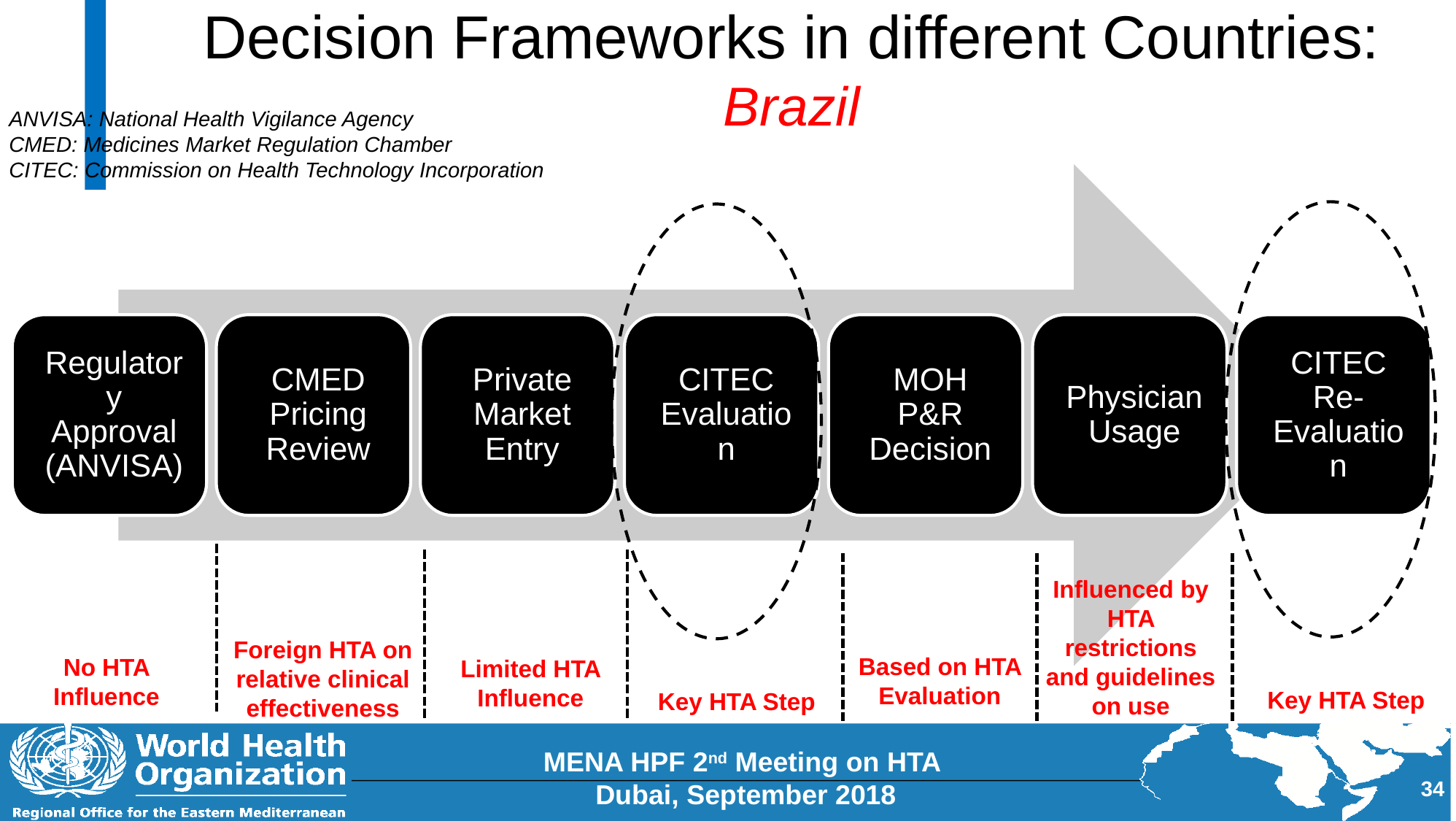

# Decision Frameworks in different Countries: Brazil
ANVISA: National Health Vigilance Agency
CMED: Medicines Market Regulation Chamber
CITEC: Commission on Health Technology Incorporation
Regulatory Approval (ANVISA)
CMED Pricing Review
Private Market Entry
CITEC Evaluation
MOH P&R Decision
Physician Usage
CITEC Re-Evaluation

Influenced by HTA restrictions and guidelines on use
Foreign HTA on relative clinical effectiveness
Based on HTA Evaluation
No HTA Influence
Limited HTA Influence
Key HTA Step
Key HTA Step